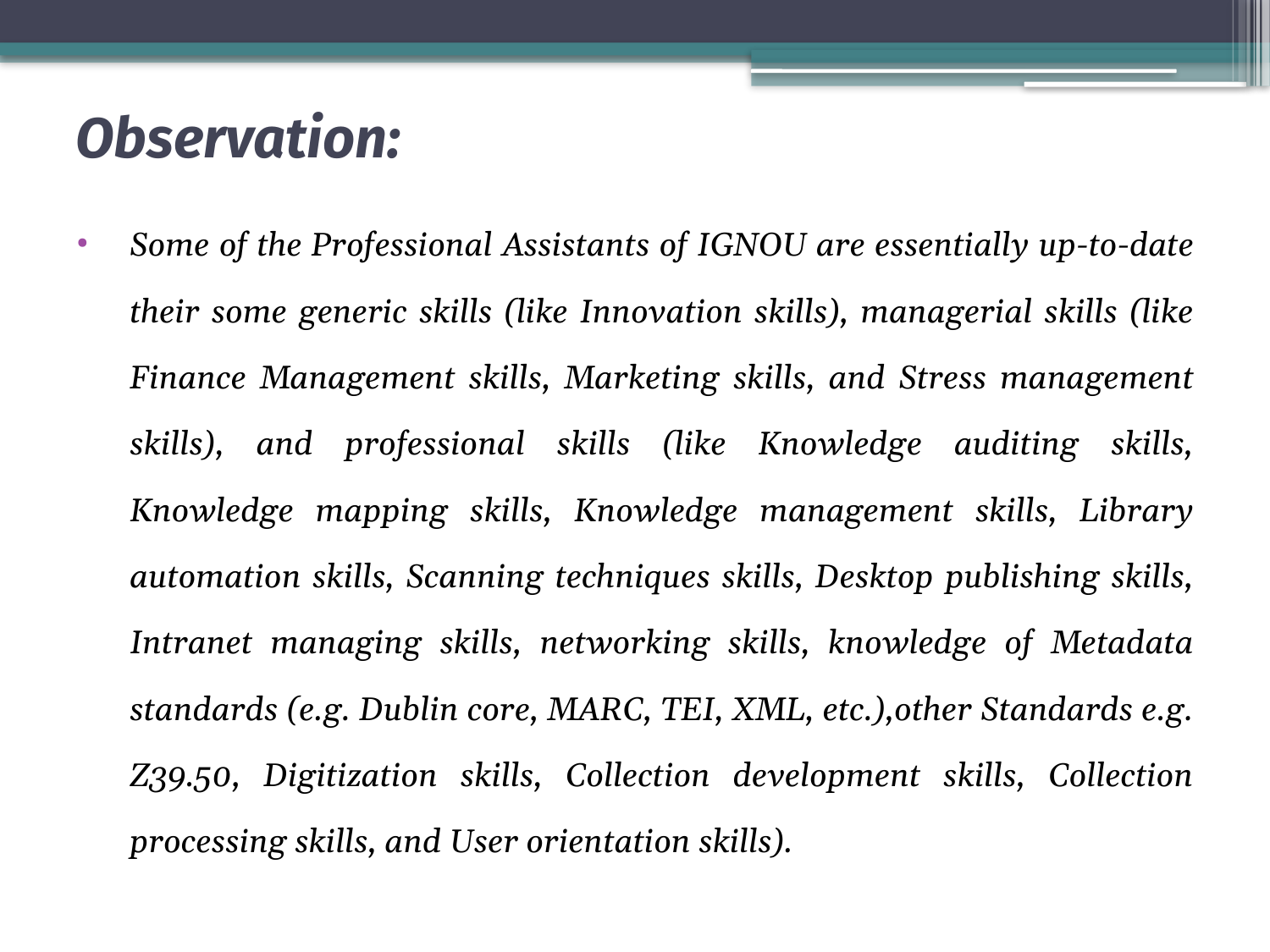

# Observation:
Some of the Professional Assistants of IGNOU are essentially up-to-date their some generic skills (like Innovation skills), managerial skills (like Finance Management skills, Marketing skills, and Stress management skills), and professional skills (like Knowledge auditing skills, Knowledge mapping skills, Knowledge management skills, Library automation skills, Scanning techniques skills, Desktop publishing skills, Intranet managing skills, networking skills, knowledge of Metadata standards (e.g. Dublin core, MARC, TEI, XML, etc.),other Standards e.g. Z39.50, Digitization skills, Collection development skills, Collection processing skills, and User orientation skills).